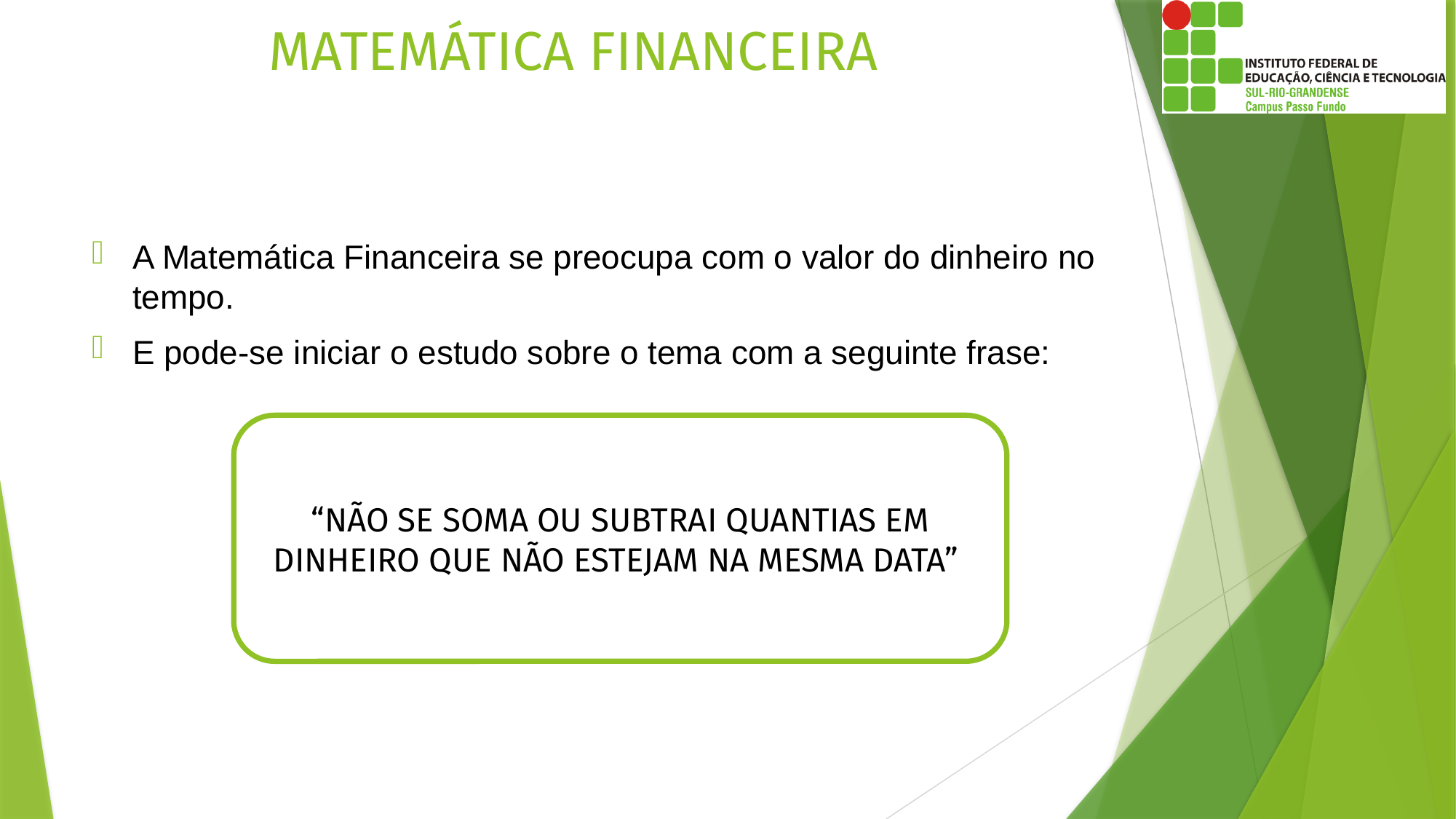

# MATEMÁTICA FINANCEIRA
A Matemática Financeira se preocupa com o valor do dinheiro no tempo.
E pode-se iniciar o estudo sobre o tema com a seguinte frase:

“NÃO SE SOMA OU SUBTRAI QUANTIAS EM DINHEIRO QUE NÃO ESTEJAM NA MESMA DATA”